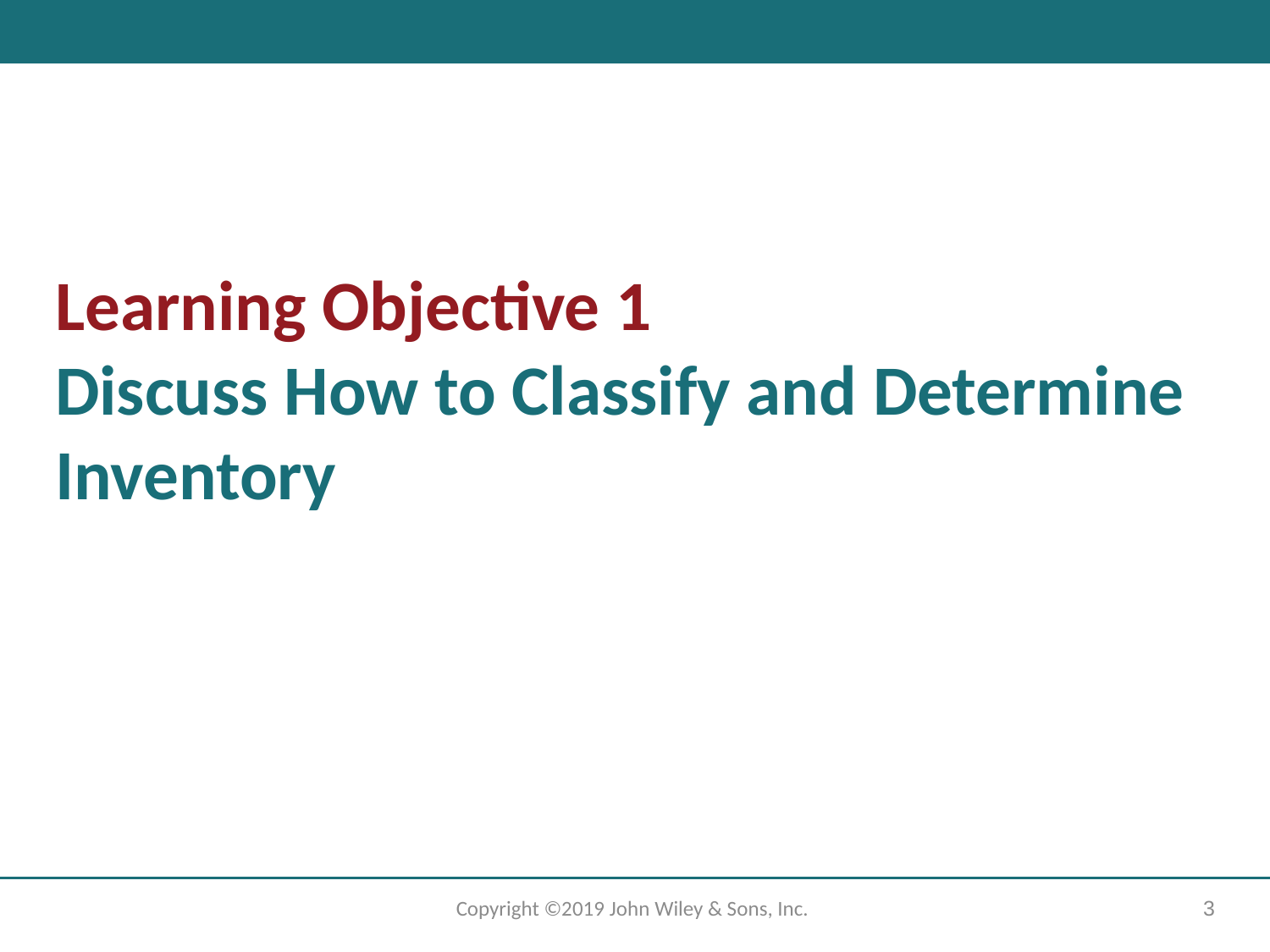

# Learning Objective 1 Discuss How to Classify and Determine Inventory
Copyright ©2019 John Wiley & Sons, Inc.
3